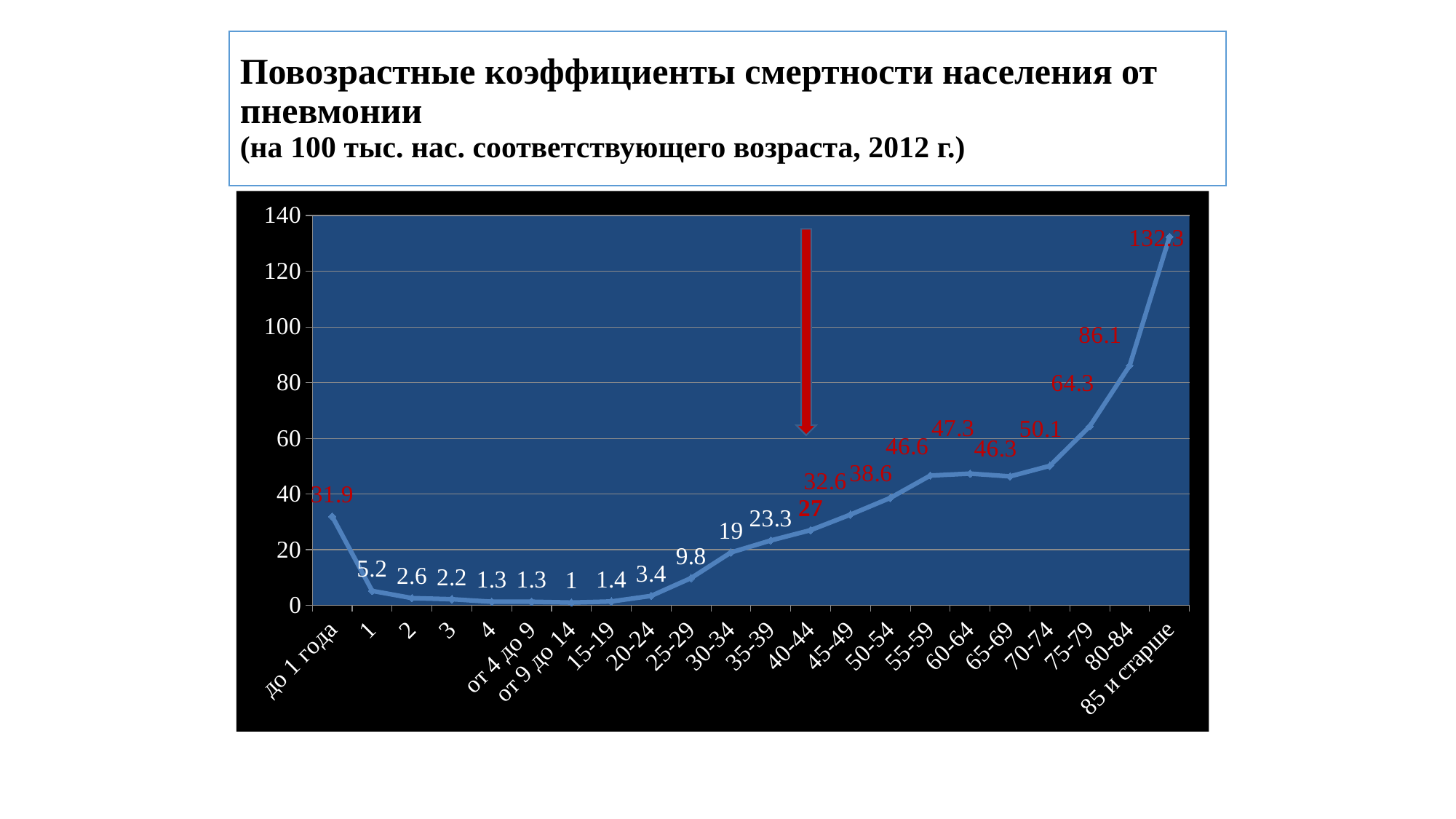

# Повозрастные коэффициенты смертности населения от пневмонии (на 100 тыс. нас. соответствующего возраста, 2012 г.)

### Chart

| Category | Повозрастные коэффициенты смертности населения от пневмонии в 2011 году |
|---|---|
| до 1 года | 31.9 |
| 1 | 5.2 |
| 2 | 2.6 |
| 3 | 2.2 |
| 4 | 1.3 |
| от 4 до 9 | 1.3 |
| от 9 до 14 | 1.0 |
| 15-19 | 1.4 |
| 20-24 | 3.4 |
| 25-29 | 9.8 |
| 30-34 | 19.0 |
| 35-39 | 23.3 |
| 40-44 | 27.0 |
| 45-49 | 32.6 |
| 50-54 | 38.6 |
| 55-59 | 46.6 |
| 60-64 | 47.3 |
| 65-69 | 46.3 |
| 70-74 | 50.1 |
| 75-79 | 64.3 |
| 80-84 | 86.1 |
| 85 и старше | 132.3 |